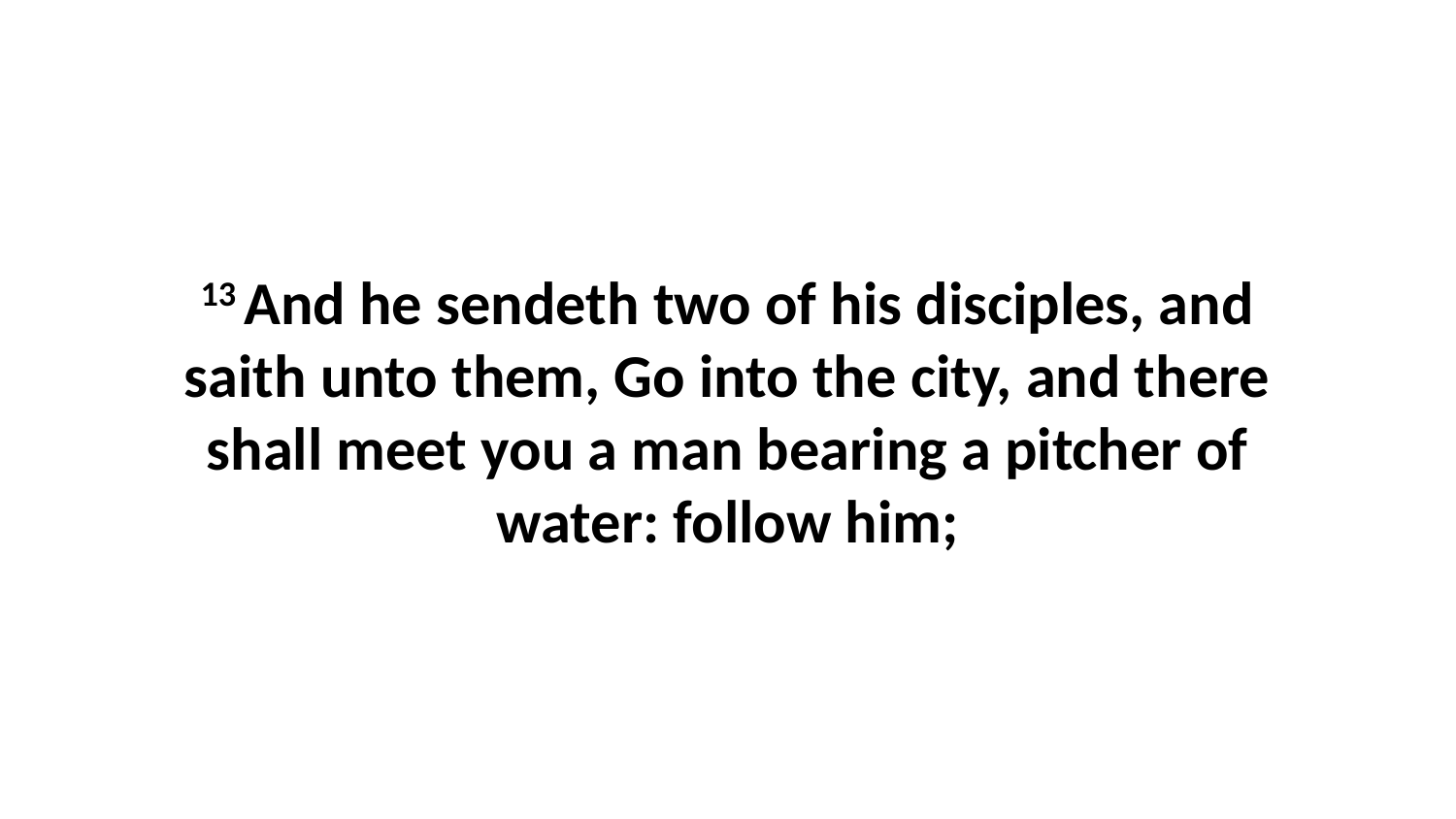

13 And he sendeth two of his disciples, and saith unto them, Go into the city, and there shall meet you a man bearing a pitcher of water: follow him;